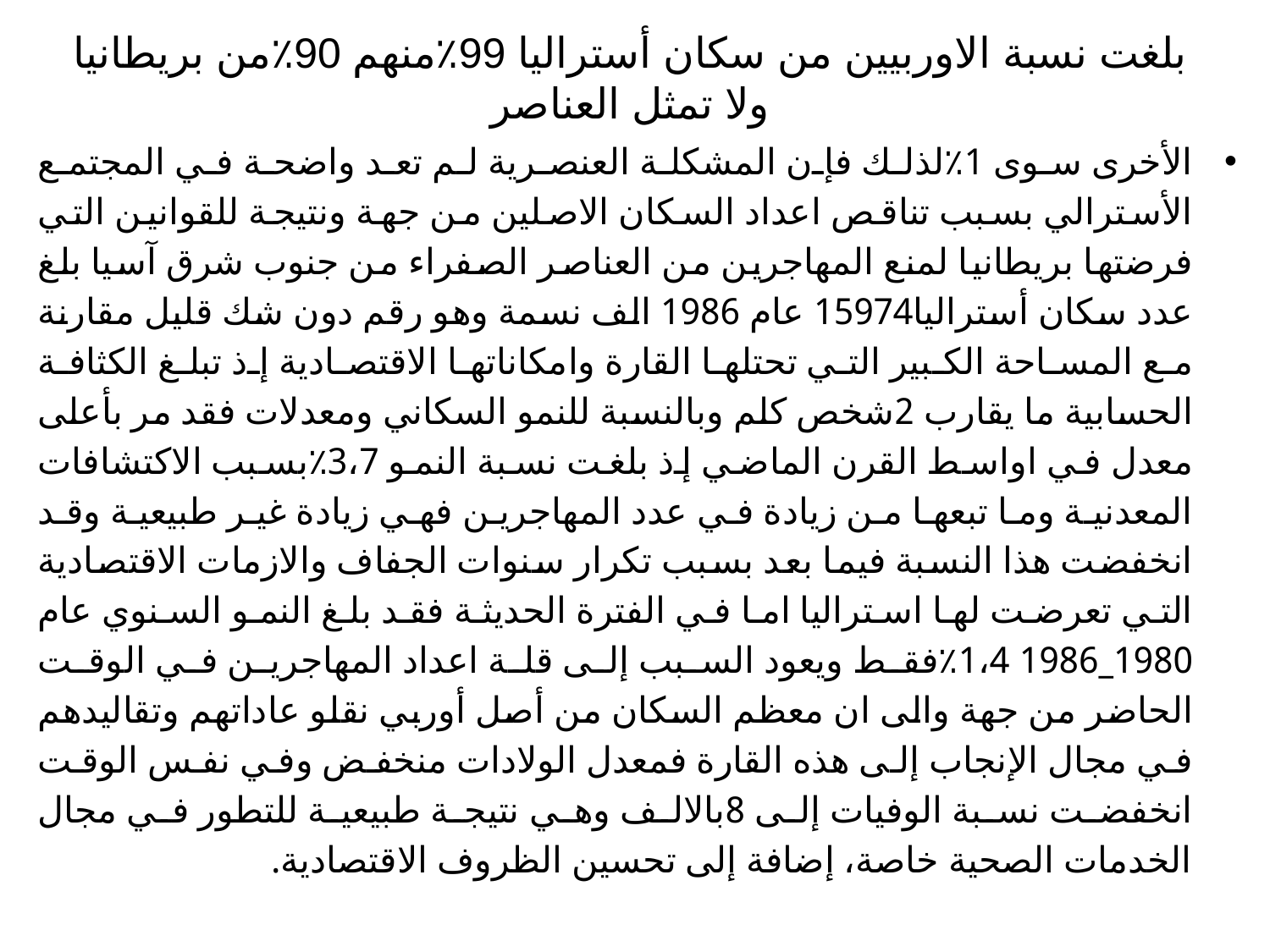

# بلغت نسبة الاوربيين من سكان أستراليا 99٪منهم 90٪من بريطانيا ولا تمثل العناصر
الأخرى سوى 1٪لذلك فإن المشكلة العنصرية لم تعد واضحة في المجتمع الأسترالي بسبب تناقص اعداد السكان الاصلين من جهة ونتيجة للقوانين التي فرضتها بريطانيا لمنع المهاجرين من العناصر الصفراء من جنوب شرق آسيا بلغ عدد سكان أستراليا15974 عام 1986 الف نسمة وهو رقم دون شك قليل مقارنة مع المساحة الكبير التي تحتلها القارة وامكاناتها الاقتصادية إذ تبلغ الكثافة الحسابية ما يقارب 2شخص كلم وبالنسبة للنمو السكاني ومعدلات فقد مر بأعلى معدل في اواسط القرن الماضي إذ بلغت نسبة النمو 3،7٪بسبب الاكتشافات المعدنية وما تبعها من زيادة في عدد المهاجرين فهي زيادة غير طبيعية وقد انخفضت هذا النسبة فيما بعد بسبب تكرار سنوات الجفاف والازمات الاقتصادية التي تعرضت لها استراليا اما في الفترة الحديثة فقد بلغ النمو السنوي عام 1980_1986 1،4٪فقط ويعود السبب إلى قلة اعداد المهاجرين في الوقت الحاضر من جهة والى ان معظم السكان من أصل أوربي نقلو عاداتهم وتقاليدهم في مجال الإنجاب إلى هذه القارة فمعدل الولادات منخفض وفي نفس الوقت انخفضت نسبة الوفيات إلى 8بالالف وهي نتيجة طبيعية للتطور في مجال الخدمات الصحية خاصة، إضافة إلى تحسين الظروف الاقتصادية.